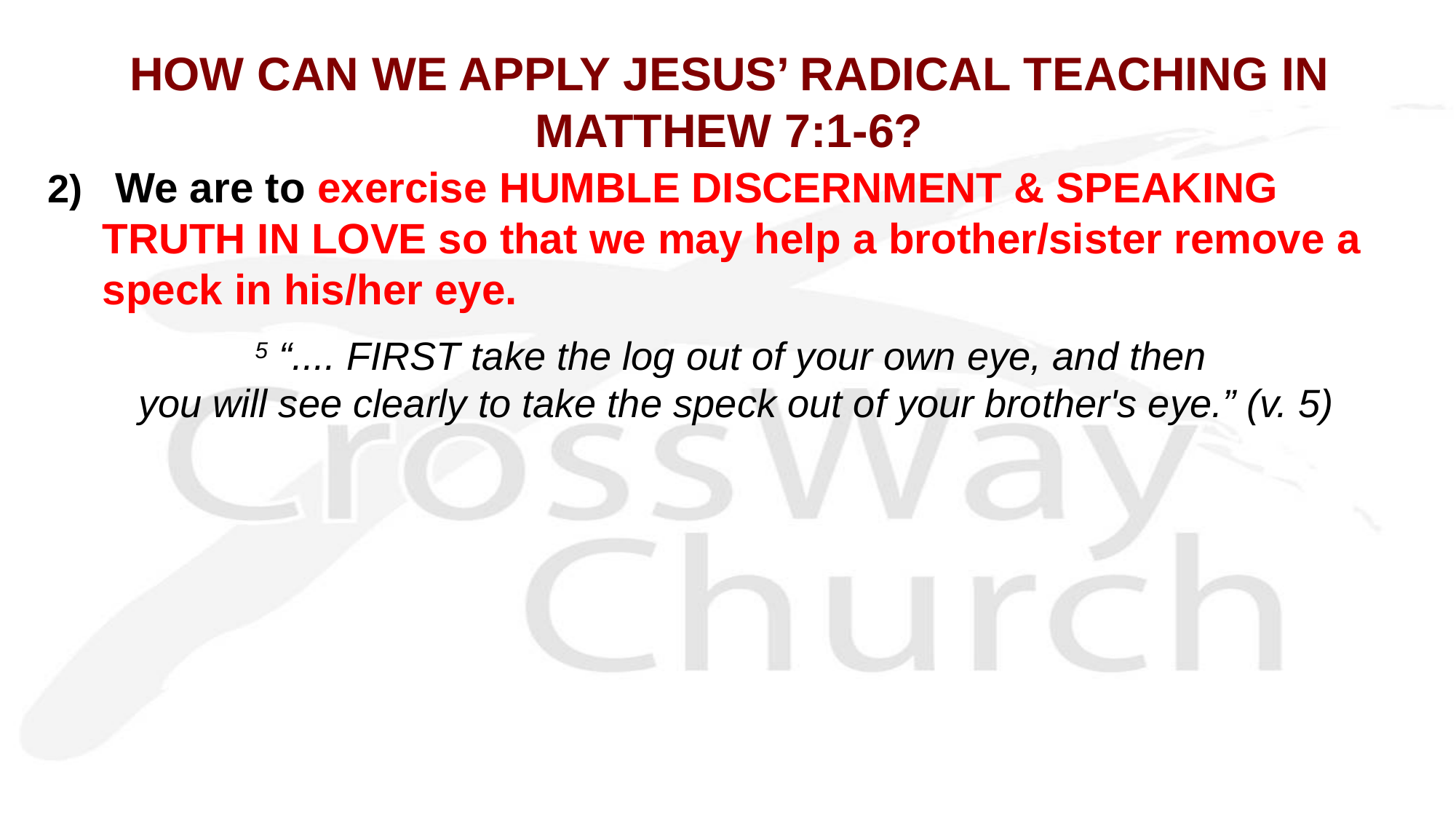

# HOW CAN WE APPLY JESUS’ RADICAL TEACHING IN MATTHEW 7:1-6?
2)   We are to exercise HUMBLE DISCERNMENT & SPEAKING TRUTH IN LOVE so that we may help a brother/sister remove a speck in his/her eye.

5 “.... FIRST take the log out of your own eye, and then
you will see clearly to take the speck out of your brother's eye.” (v. 5)